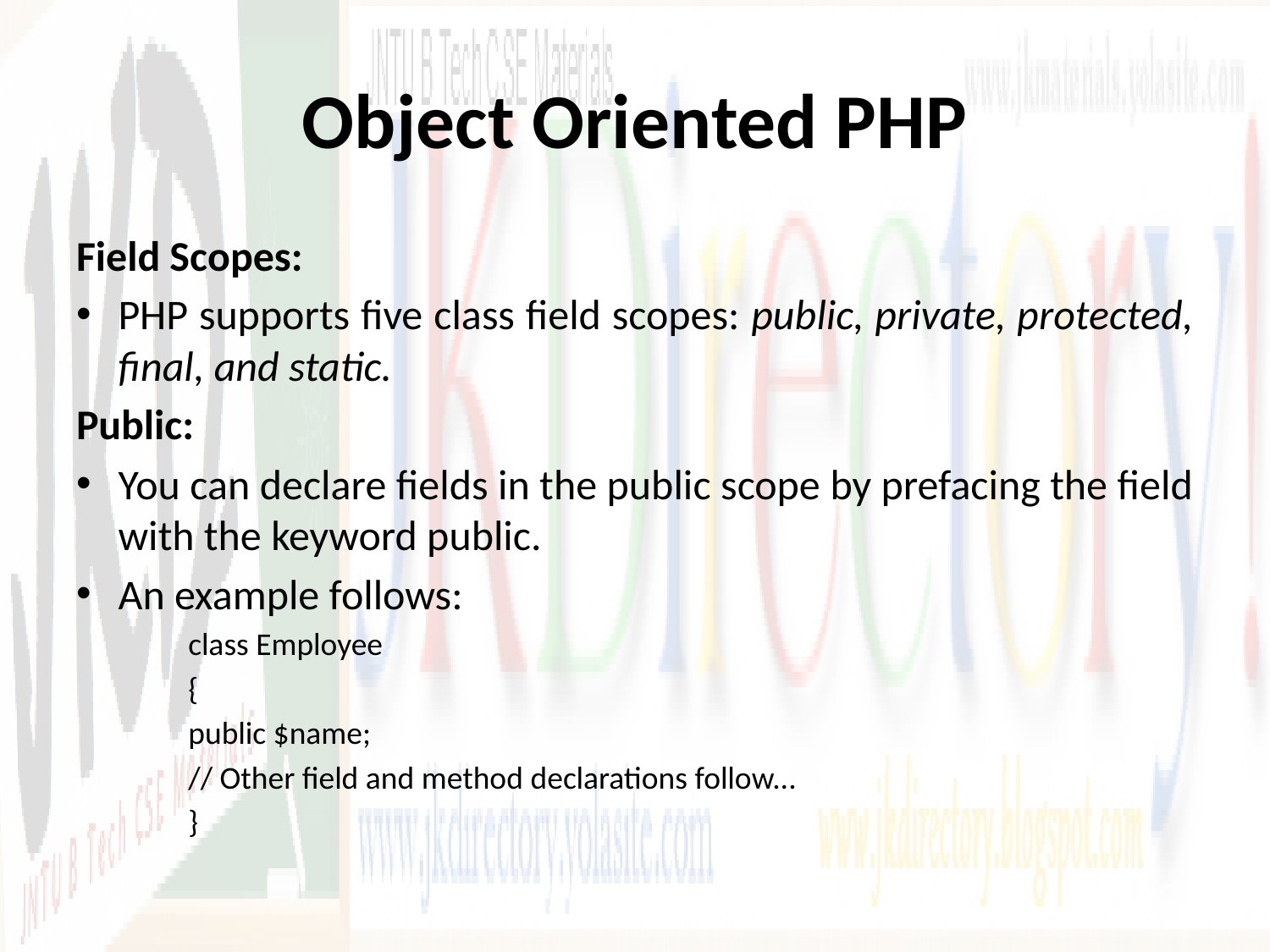

# Object Oriented PHP
Field Scopes:
PHP supports five class field scopes: public, private, protected, final, and static.
Public:
You can declare fields in the public scope by prefacing the field with the keyword public.
An example follows:
class Employee
{
public $name;
// Other field and method declarations follow...
}